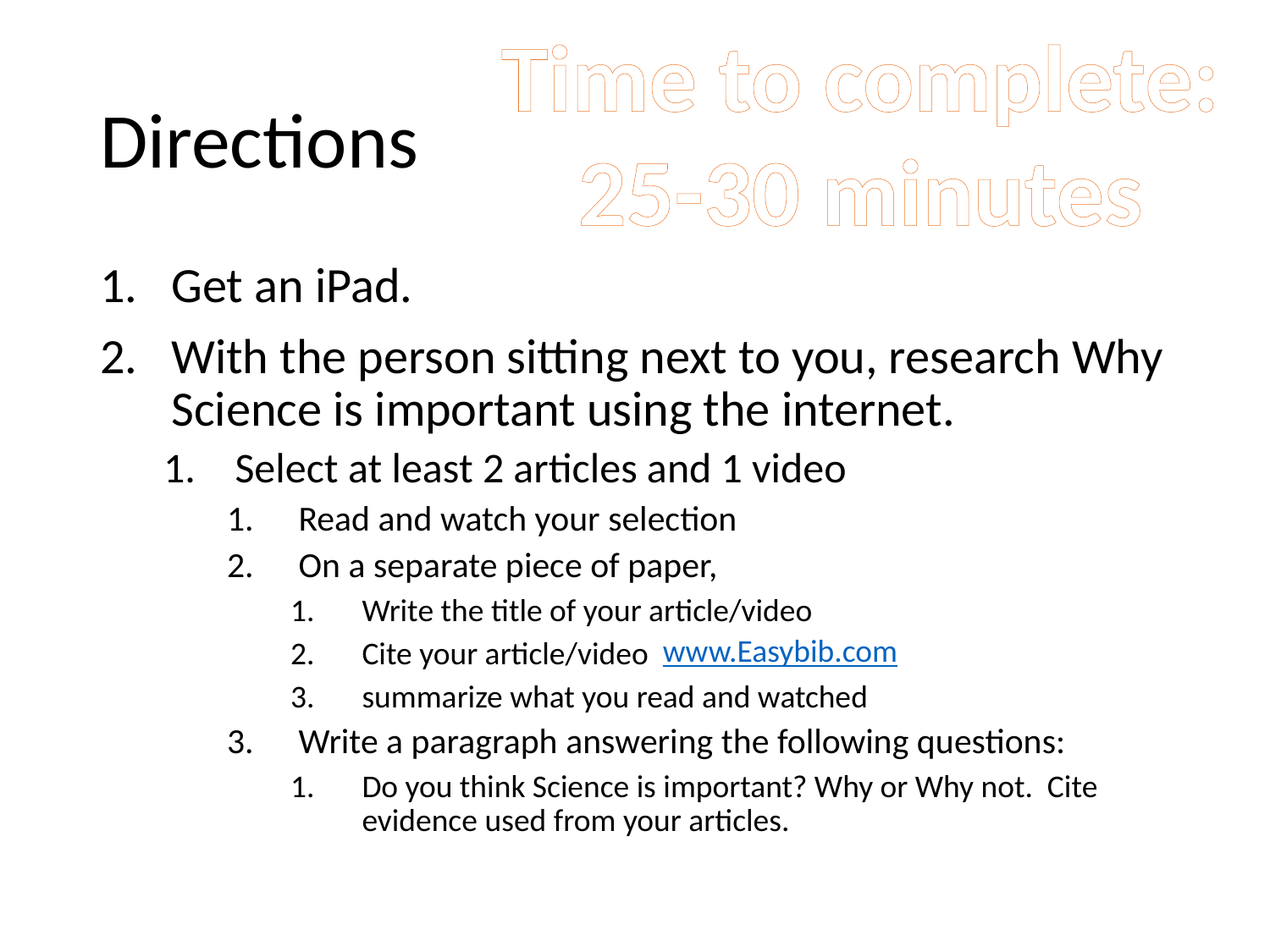

Time to complete:
25-30 minutes
# Directions
Get an iPad.
With the person sitting next to you, research Why Science is important using the internet.
Select at least 2 articles and 1 video
Read and watch your selection
On a separate piece of paper,
Write the title of your article/video
Cite your article/video
summarize what you read and watched
Write a paragraph answering the following questions:
Do you think Science is important? Why or Why not.  Cite evidence used from your articles.
www.Easybib.com